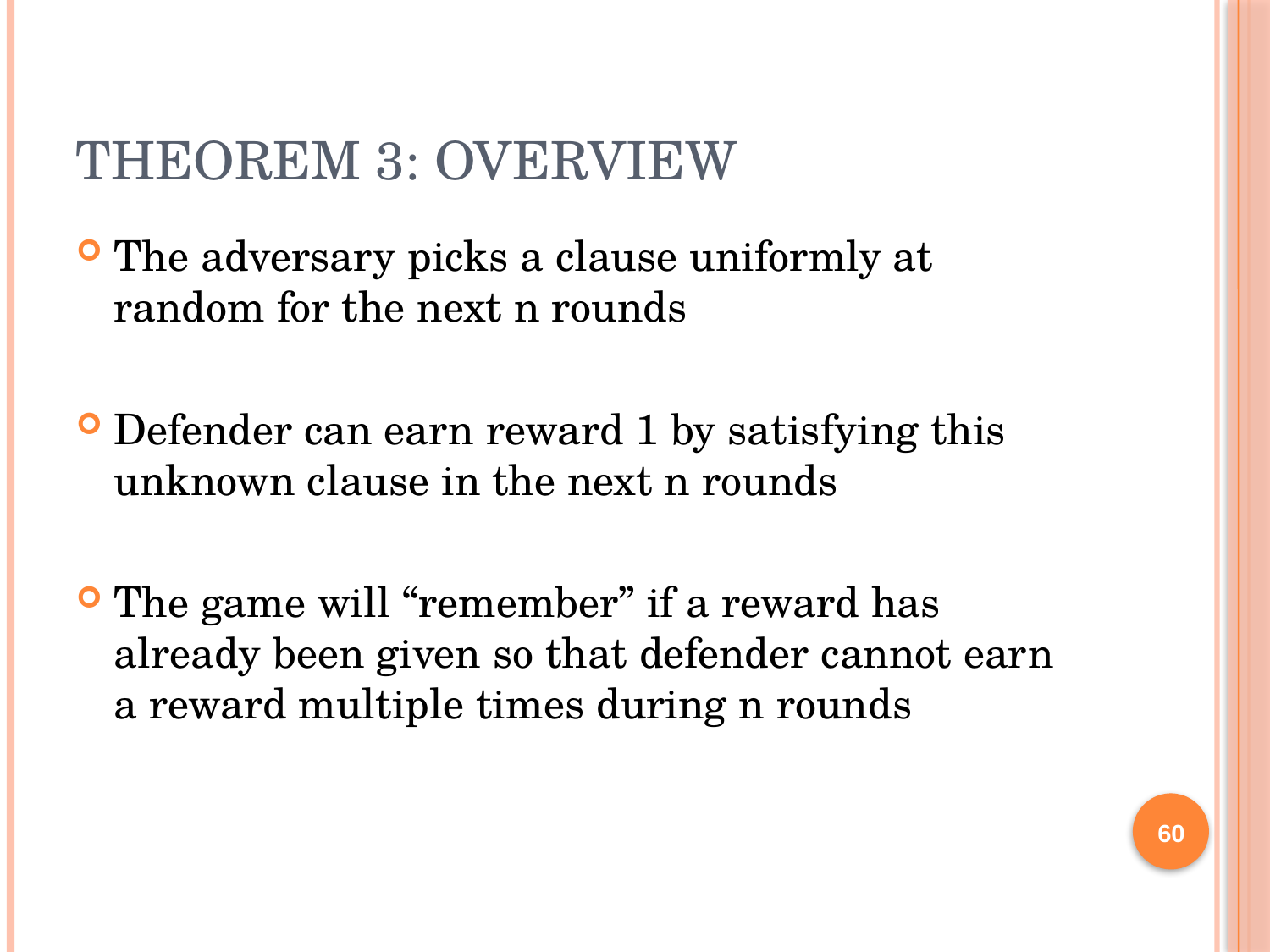

# Theorem 3: Overview
The adversary picks a clause uniformly at random for the next n rounds

Defender can earn reward 1 by satisfying this unknown clause in the next n rounds

The game will “remember” if a reward has already been given so that defender cannot earn a reward multiple times during n rounds
60